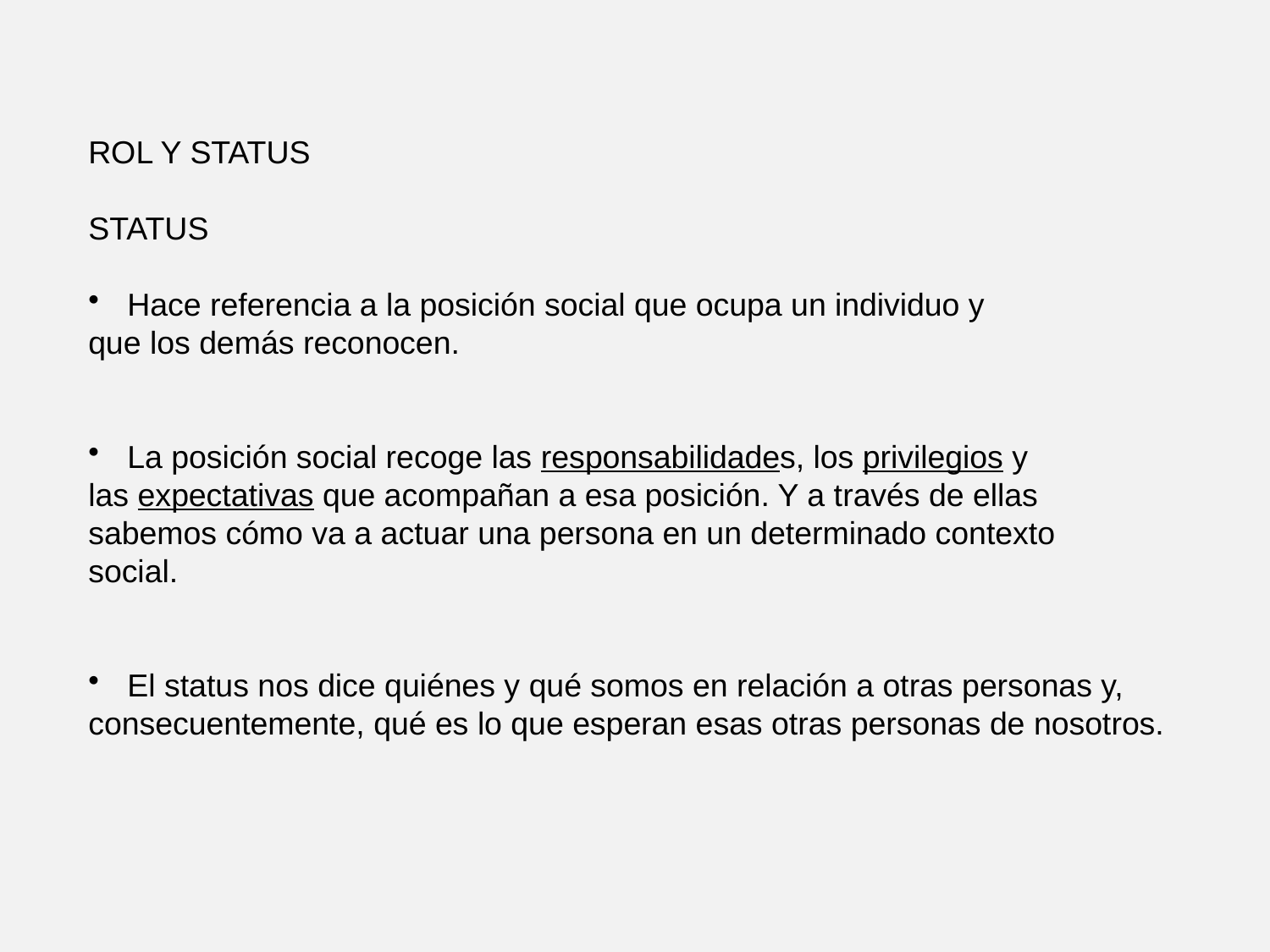

ROL Y STATUS

STATUS

 Hace referencia a la posición social que ocupa un individuo y
que los demás reconocen.

 La posición social recoge las responsabilidades, los privilegios y
las expectativas que acompañan a esa posición. Y a través de ellas
sabemos cómo va a actuar una persona en un determinado contexto
social.

 El status nos dice quiénes y qué somos en relación a otras personas y,
consecuentemente, qué es lo que esperan esas otras personas de nosotros.